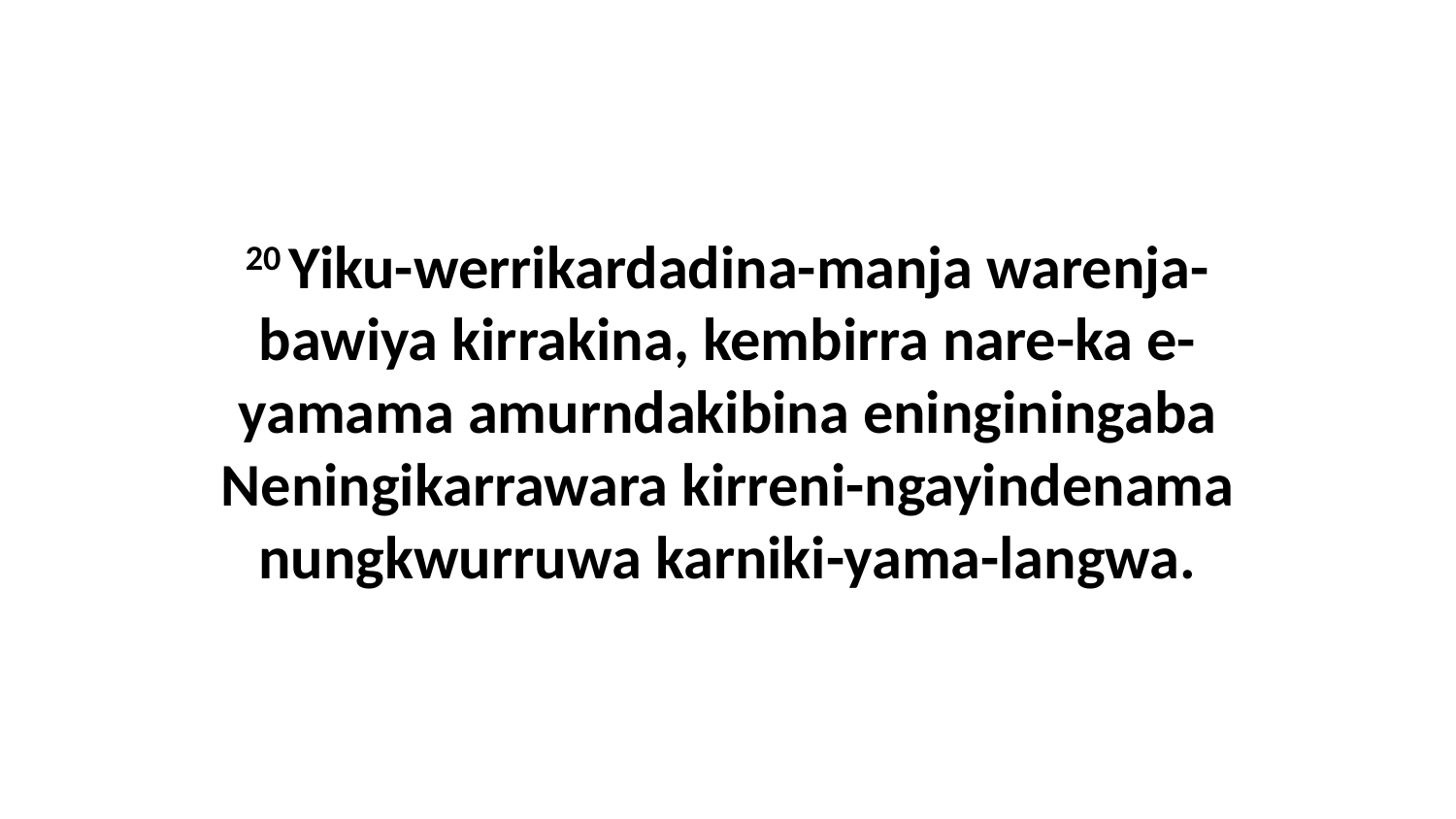

20 Yiku-werrikardadina-manja warenja-bawiya kirrakina, kembirra nare-ka e-yamama amurndakibina eninginingaba Neningikarrawara kirreni-ngayindenama nungkwurruwa karniki-yama-langwa.